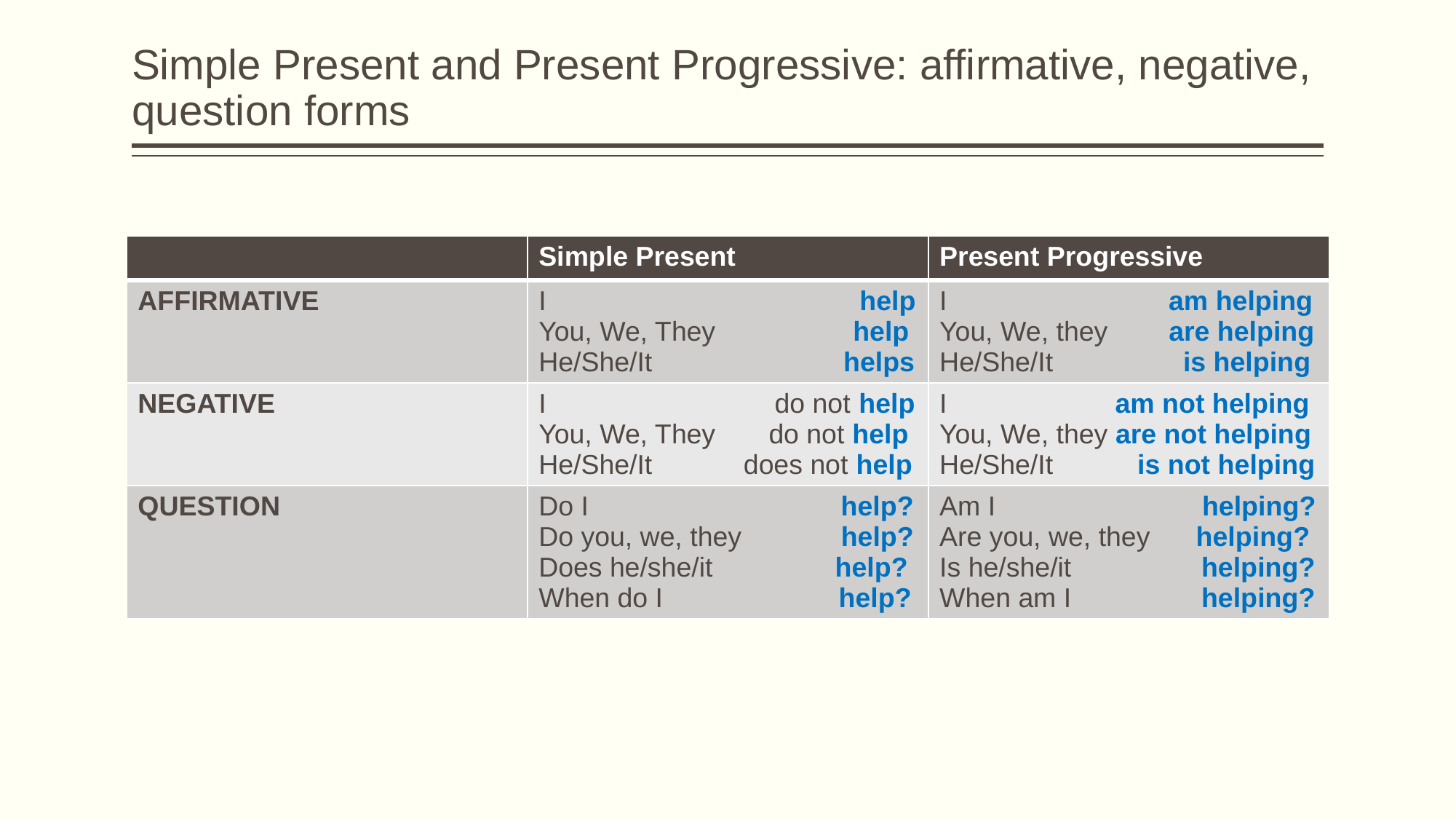

# Simple Present and Present Progressive: affirmative, negative, question forms
|  | Simple Present | Present Progressive |
| --- | --- | --- |
| AFFIRMATIVE | I help You, We, They help He/She/It helps | I am helping You, We, they are helping He/She/It is helping |
| NEGATIVE | I do not help You, We, They do not help He/She/It does not help | I am not helping You, We, they are not helping He/She/It is not helping |
| QUESTION | Do I help? Do you, we, they help? Does he/she/it help? When do I help? | Am I helping? Are you, we, they helping? Is he/she/it helping? When am I helping? |